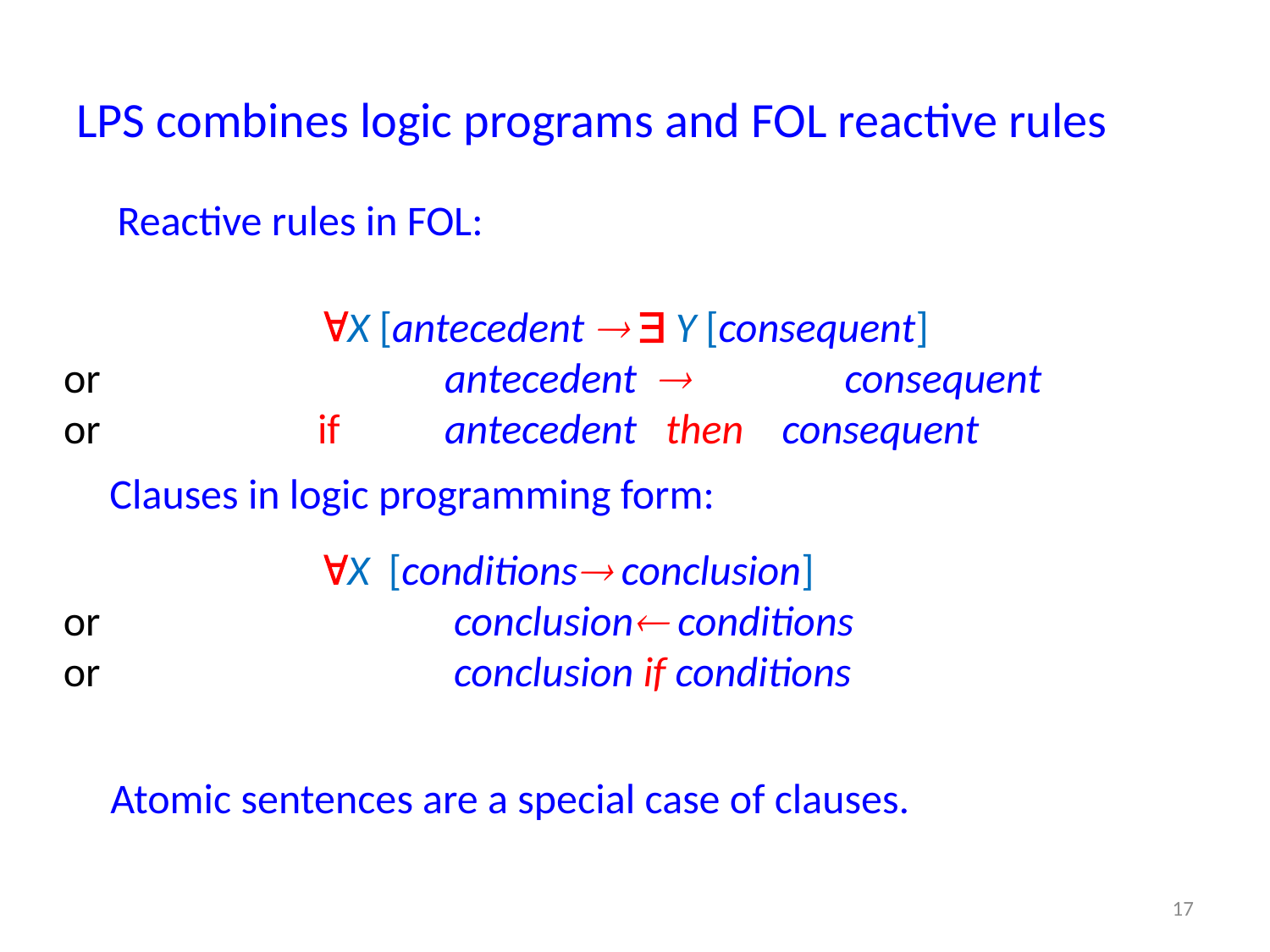

# LPS combines logic programs and FOL reactive rules
Reactive rules in FOL:

		∀X [antecedent → ∃ Y [consequent]
or			antecedent  → 	  consequent
or		if 	antecedent   then    consequent

Clauses in logic programming form:
		∀X  [conditions→ conclusion]
or			 conclusion← conditions
or			 conclusion if conditions

Atomic sentences are a special case of clauses.
17